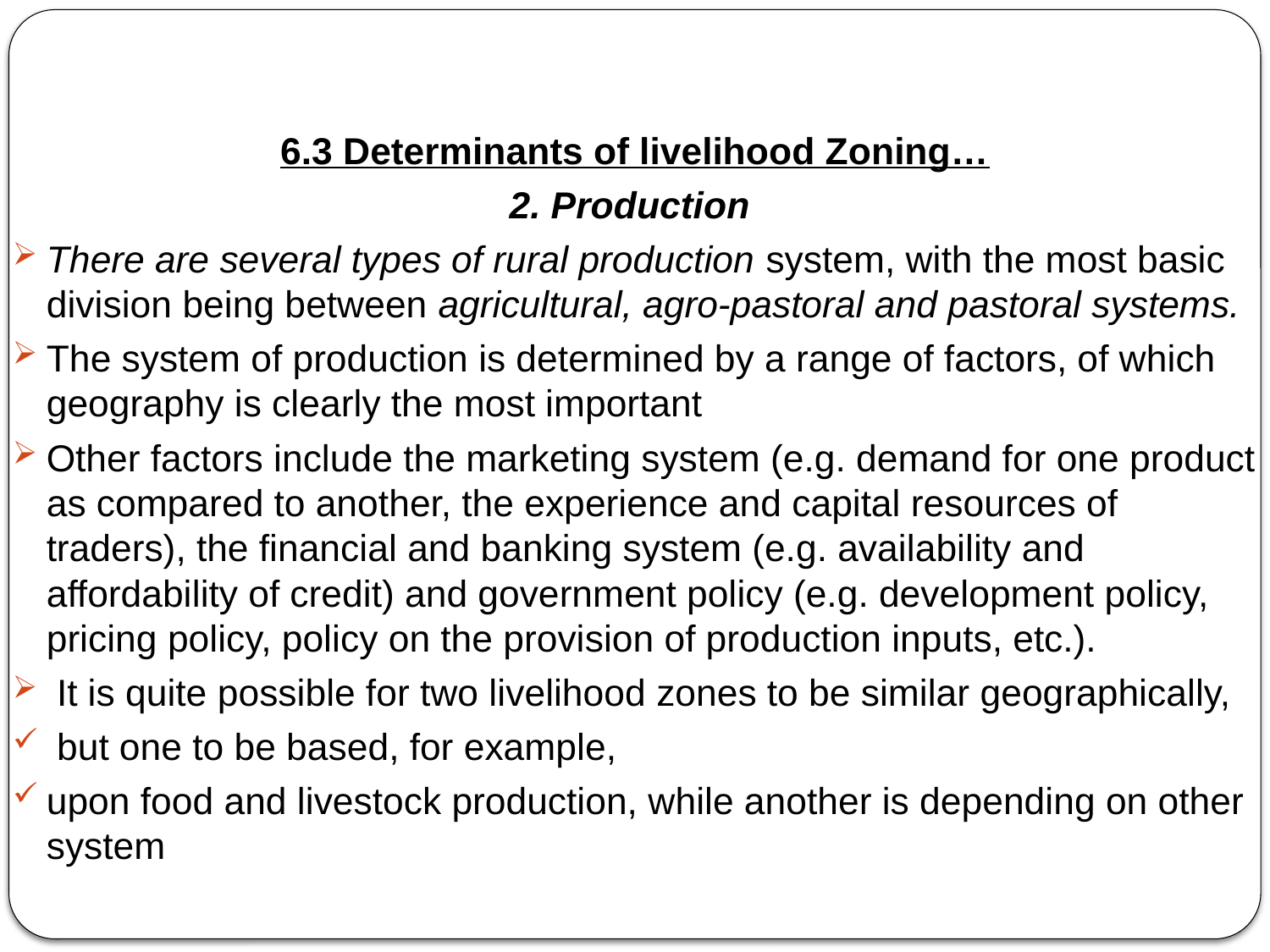

6.3 Determinants of livelihood Zoning…
2. Production
There are several types of rural production system, with the most basic division being between agricultural, agro-pastoral and pastoral systems.
The system of production is determined by a range of factors, of which geography is clearly the most important
Other factors include the marketing system (e.g. demand for one product as compared to another, the experience and capital resources of traders), the financial and banking system (e.g. availability and affordability of credit) and government policy (e.g. development policy, pricing policy, policy on the provision of production inputs, etc.).
 It is quite possible for two livelihood zones to be similar geographically,
 but one to be based, for example,
upon food and livestock production, while another is depending on other system